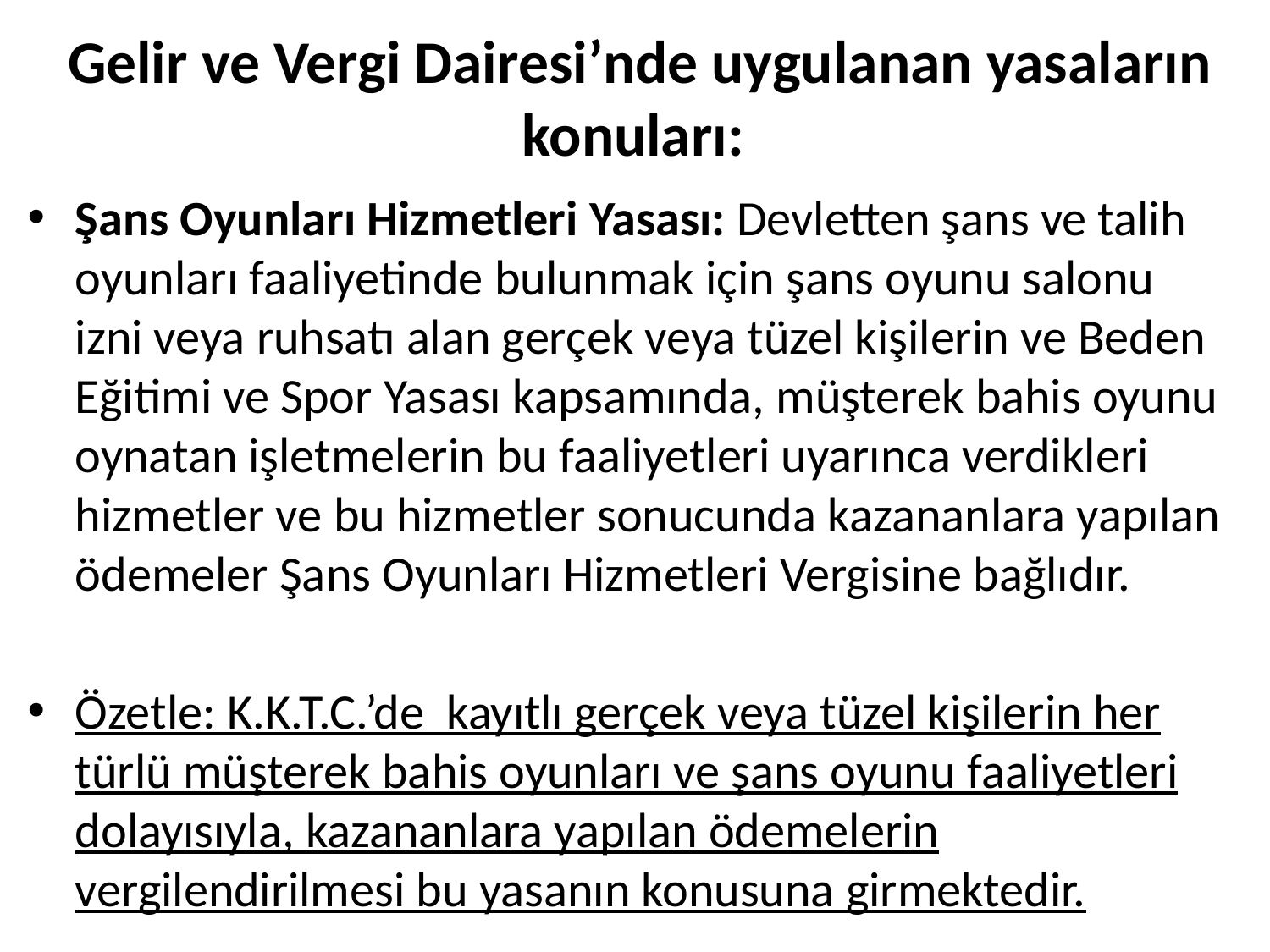

# Gelir ve Vergi Dairesi’nde uygulanan yasaların konuları:
Şans Oyunları Hizmetleri Yasası: Devletten şans ve talih oyunları faaliyetinde bulunmak için şans oyunu salonu izni veya ruhsatı alan gerçek veya tüzel kişilerin ve Beden Eğitimi ve Spor Yasası kapsamında, müşterek bahis oyunu oynatan işletmelerin bu faaliyetleri uyarınca verdikleri hizmetler ve bu hizmetler sonucunda kazananlara yapılan ödemeler Şans Oyunları Hizmetleri Vergisine bağlıdır.

Özetle: K.K.T.C.’de  kayıtlı gerçek veya tüzel kişilerin her türlü müşterek bahis oyunları ve şans oyunu faaliyetleri dolayısıyla, kazananlara yapılan ödemelerin vergilendirilmesi bu yasanın konusuna girmektedir.